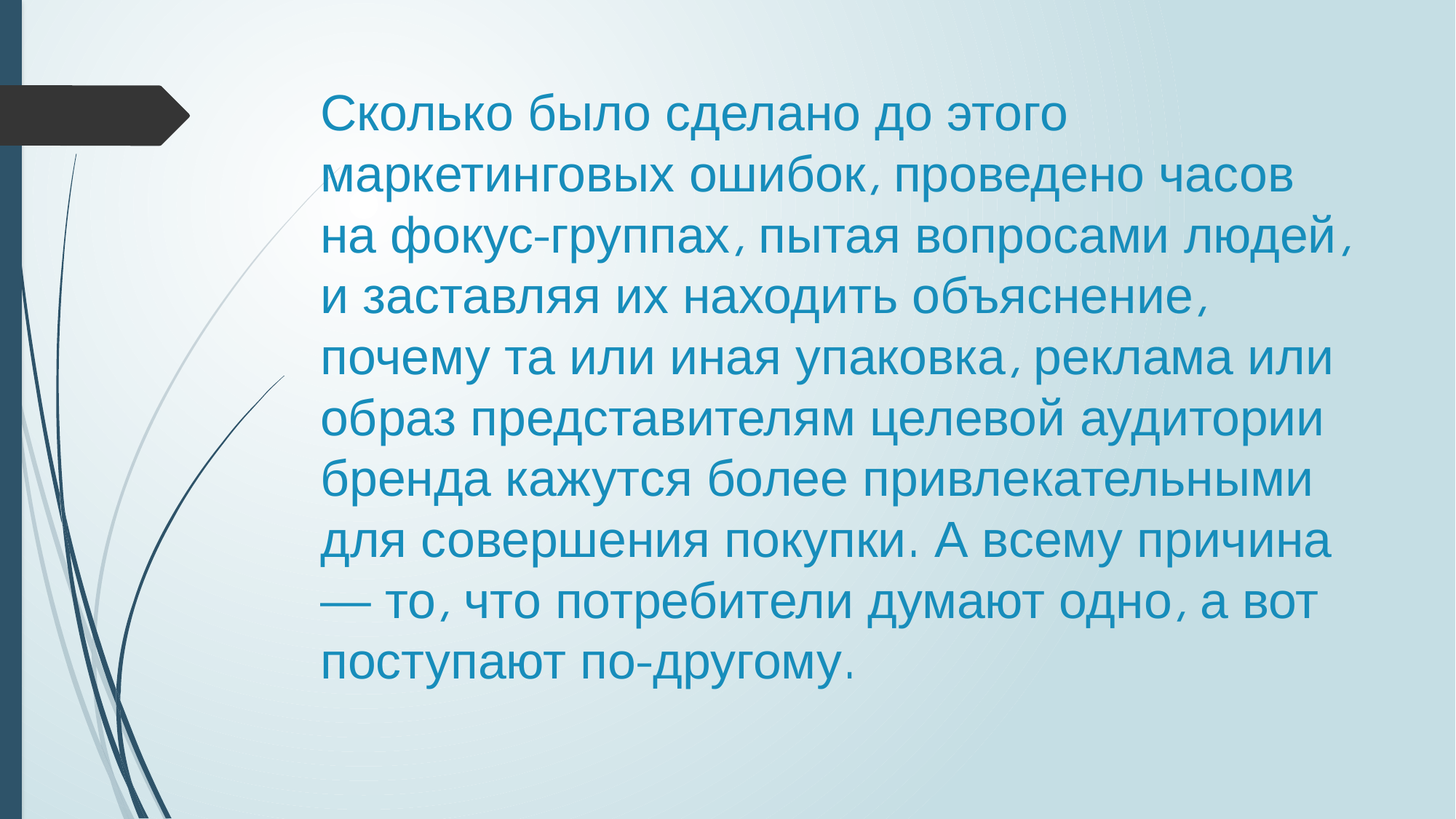

# Сколько было сделано до этого маркетинговых ошибок, проведено часов на фокус-группах, пытая вопросами людей, и заставляя их находить объяснение, почему та или иная упаковка, реклама или образ представителям целевой аудитории бренда кажутся более привлекательными для совершения покупки. А всему причина — то, что потребители думают одно, а вот поступают по-другому.